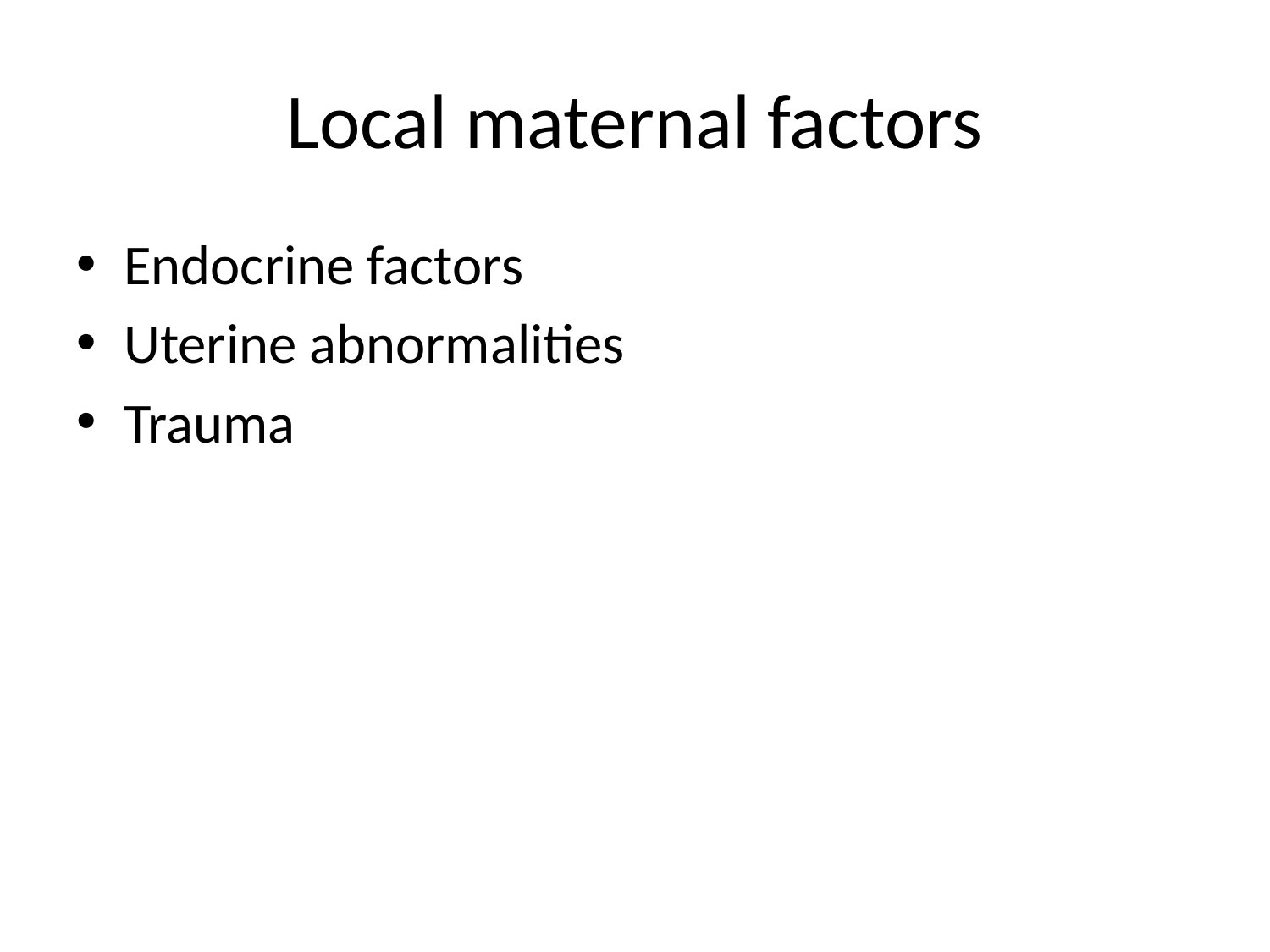

# Local maternal factors
Endocrine factors
Uterine abnormalities
Trauma